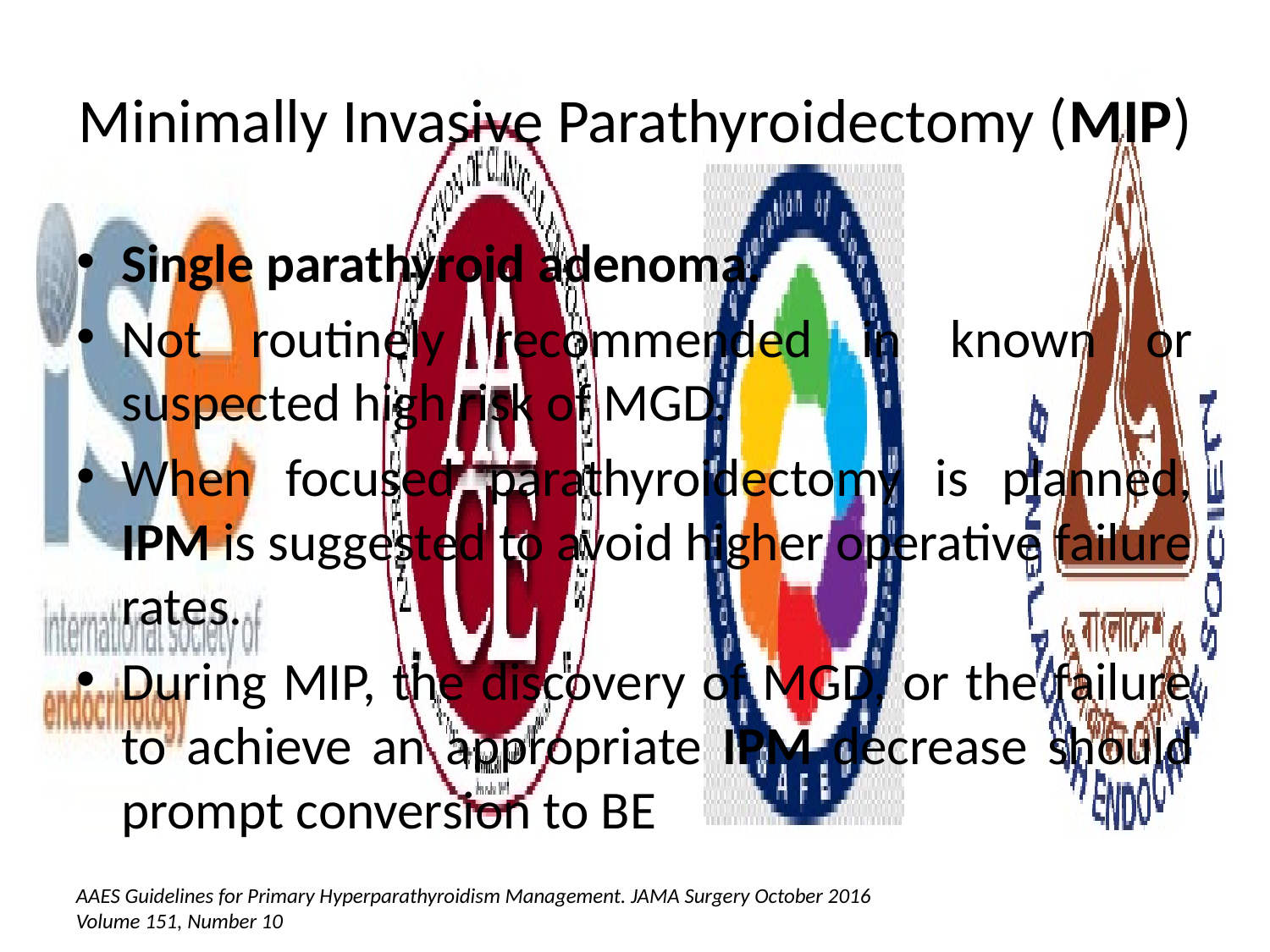

# Minimally Invasive Parathyroidectomy (MIP)
Single parathyroid adenoma.
Not routinely recommended in known or suspected high risk of MGD.
When focused parathyroidectomy is planned, IPM is suggested to avoid higher operative failure rates.
During MIP, the discovery of MGD, or the failure to achieve an appropriate IPM decrease should prompt conversion to BE
AAES Guidelines for Primary Hyperparathyroidism Management. JAMA Surgery October 2016 Volume 151, Number 10